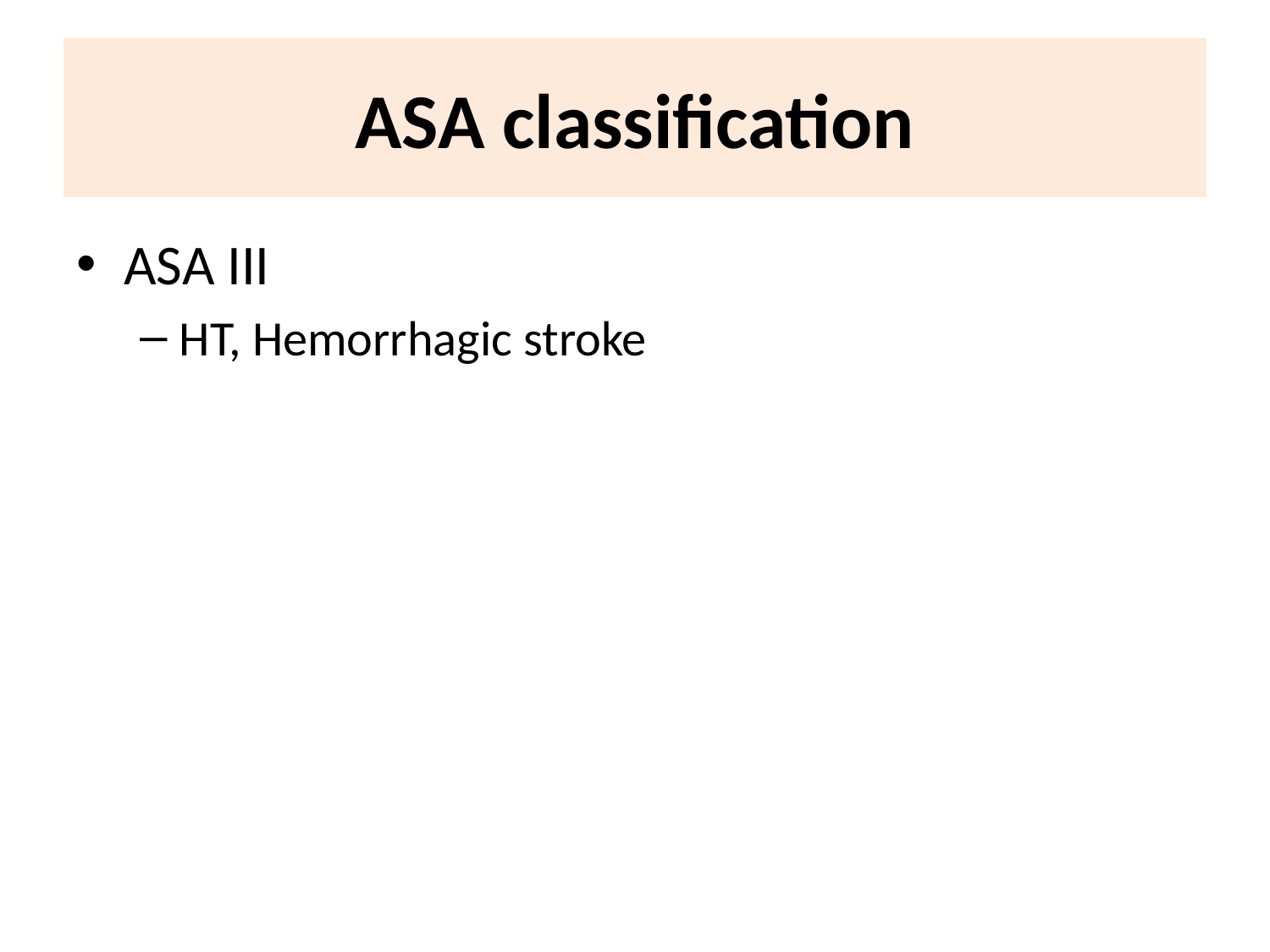

# ASA classification
ASA III
HT, Hemorrhagic stroke